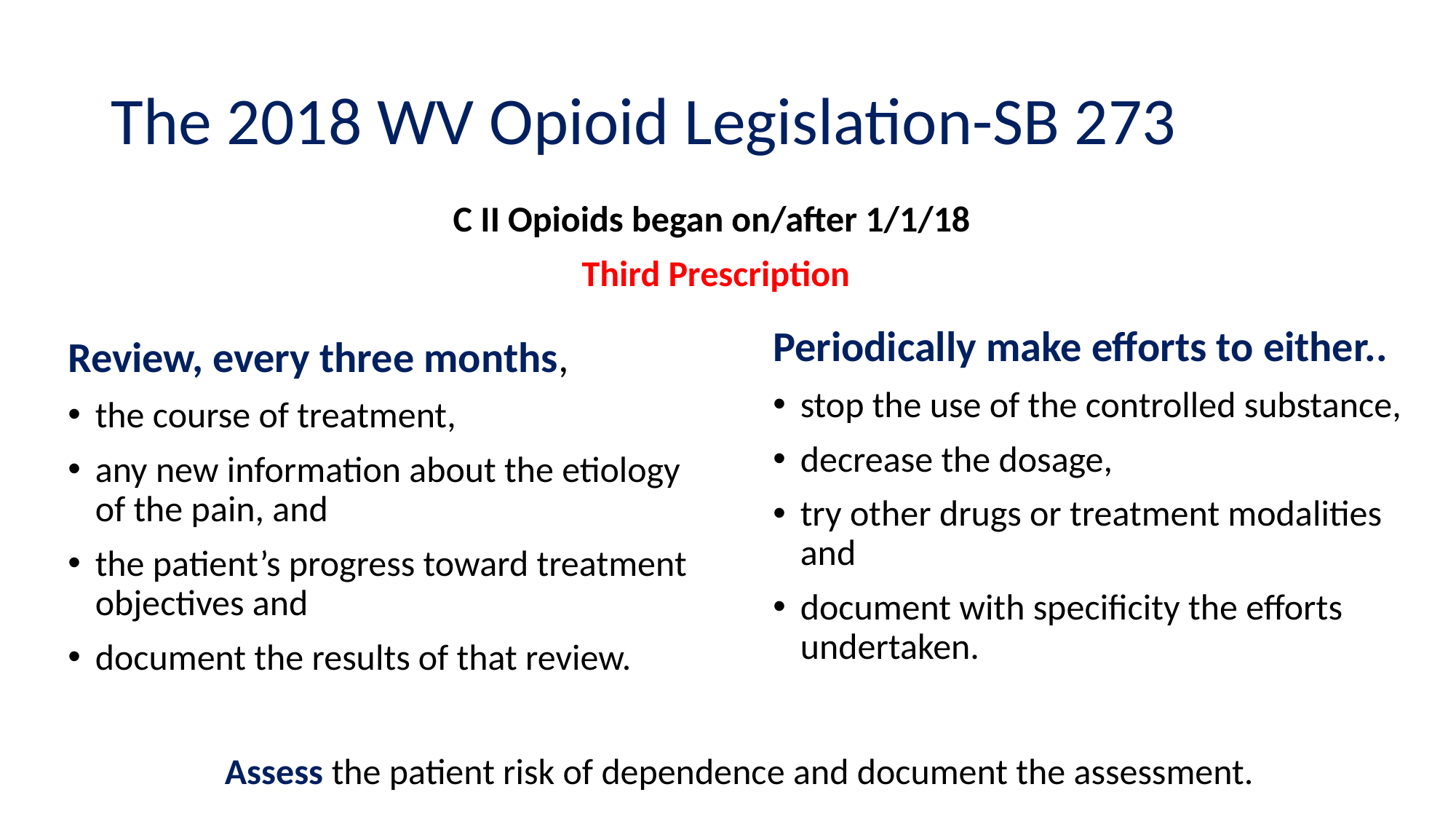

# The 2018 WV Opioid Legislation-SB 273
C II Opioids began on/after 1/1/18
Third Prescription
Periodically make efforts to either..
stop the use of the controlled substance,
decrease the dosage,
try other drugs or treatment modalities and
document with specificity the efforts undertaken.

Review, every three months,
the course of treatment,
any new information about the etiology of the pain, and
the patient’s progress toward treatment objectives and
document the results of that review.

Assess the patient risk of dependence and document the assessment.